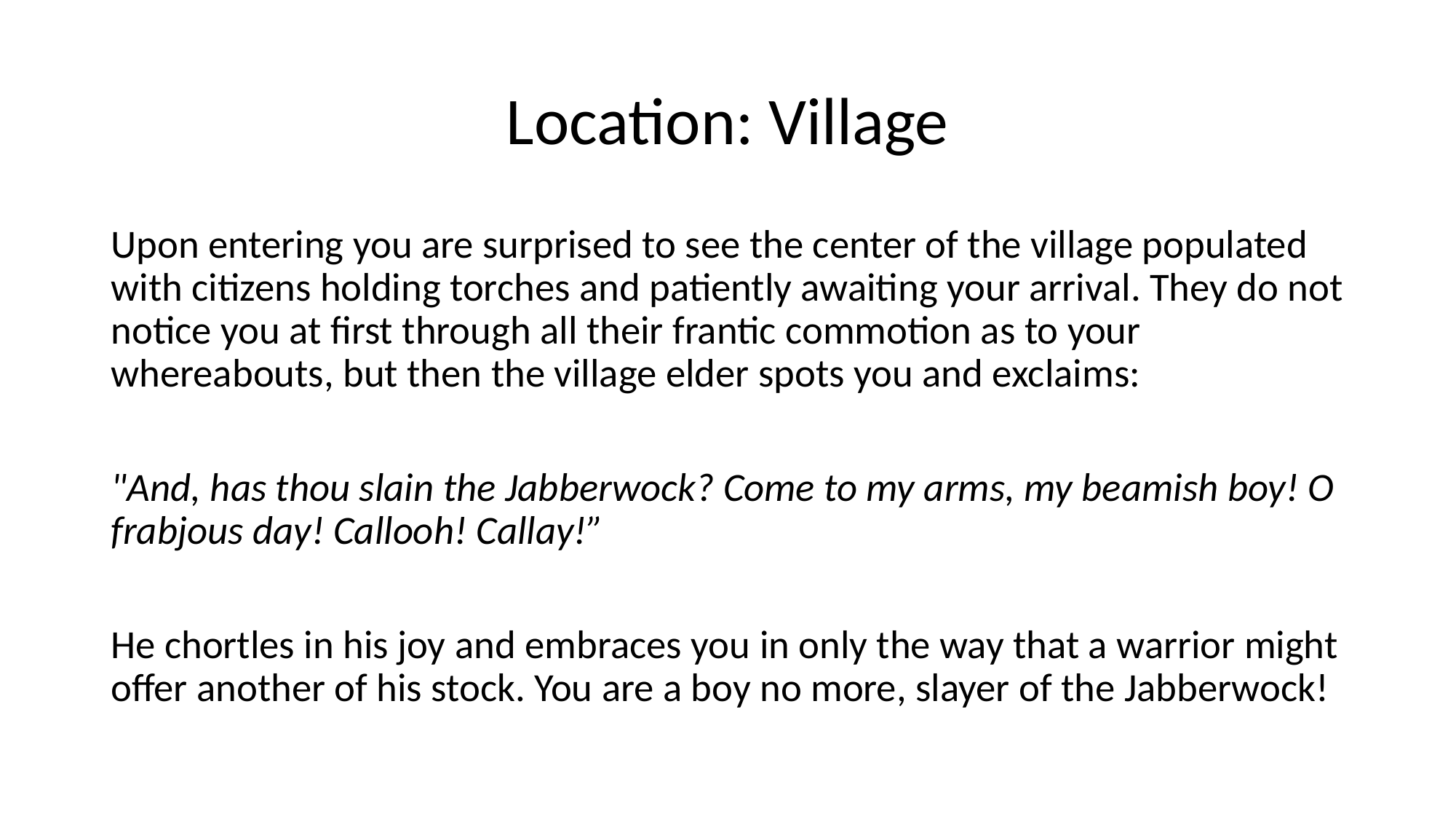

# Location: Village
Upon entering you are surprised to see the center of the village populated with citizens holding torches and patiently awaiting your arrival. They do not notice you at first through all their frantic commotion as to your whereabouts, but then the village elder spots you and exclaims:

"And, has thou slain the Jabberwock? Come to my arms, my beamish boy! O frabjous day! Callooh! Callay!”

He chortles in his joy and embraces you in only the way that a warrior might offer another of his stock. You are a boy no more, slayer of the Jabberwock!